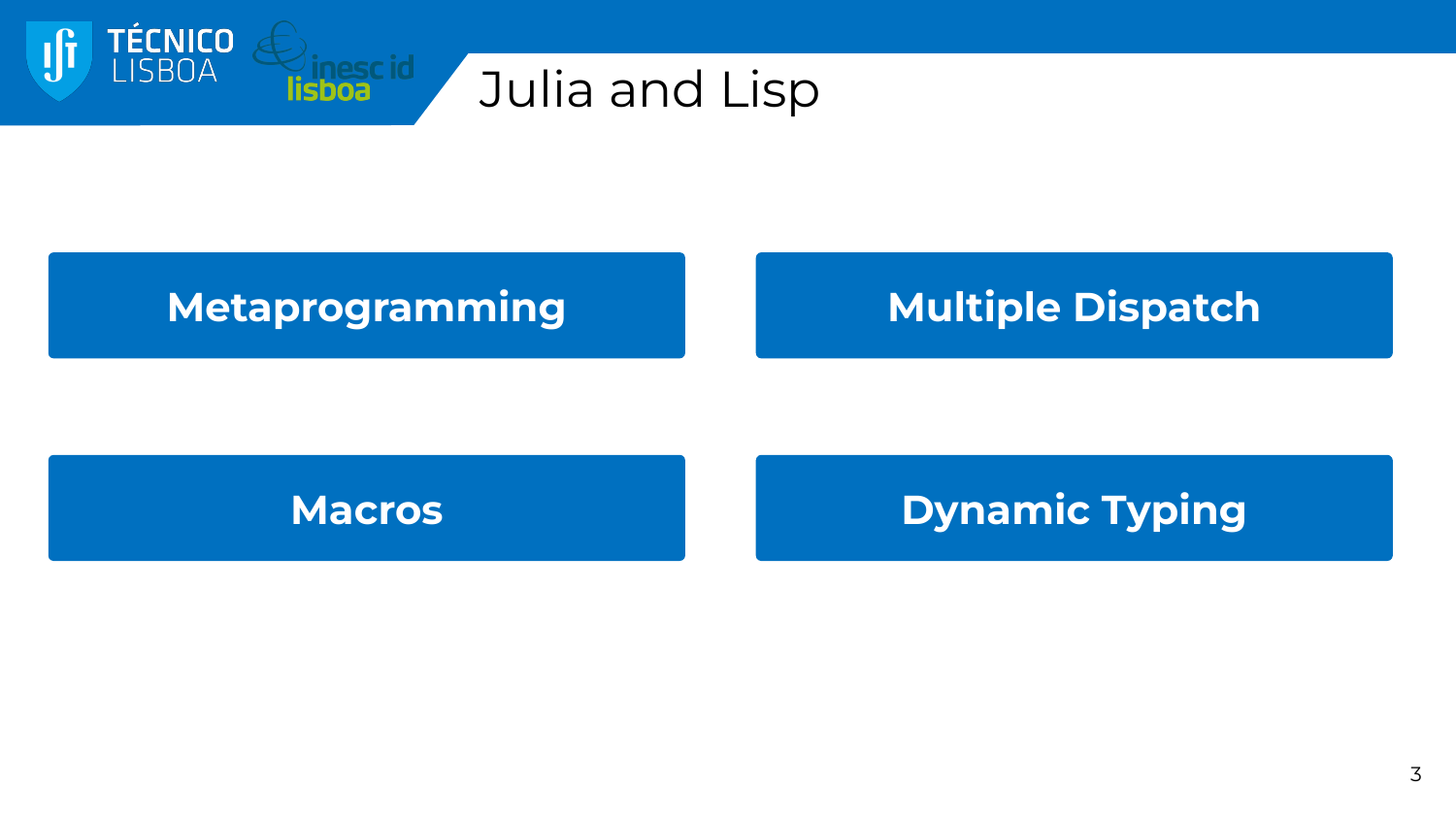

# Julia and Lisp
Metaprogramming
Multiple Dispatch
Macros
Dynamic Typing
3